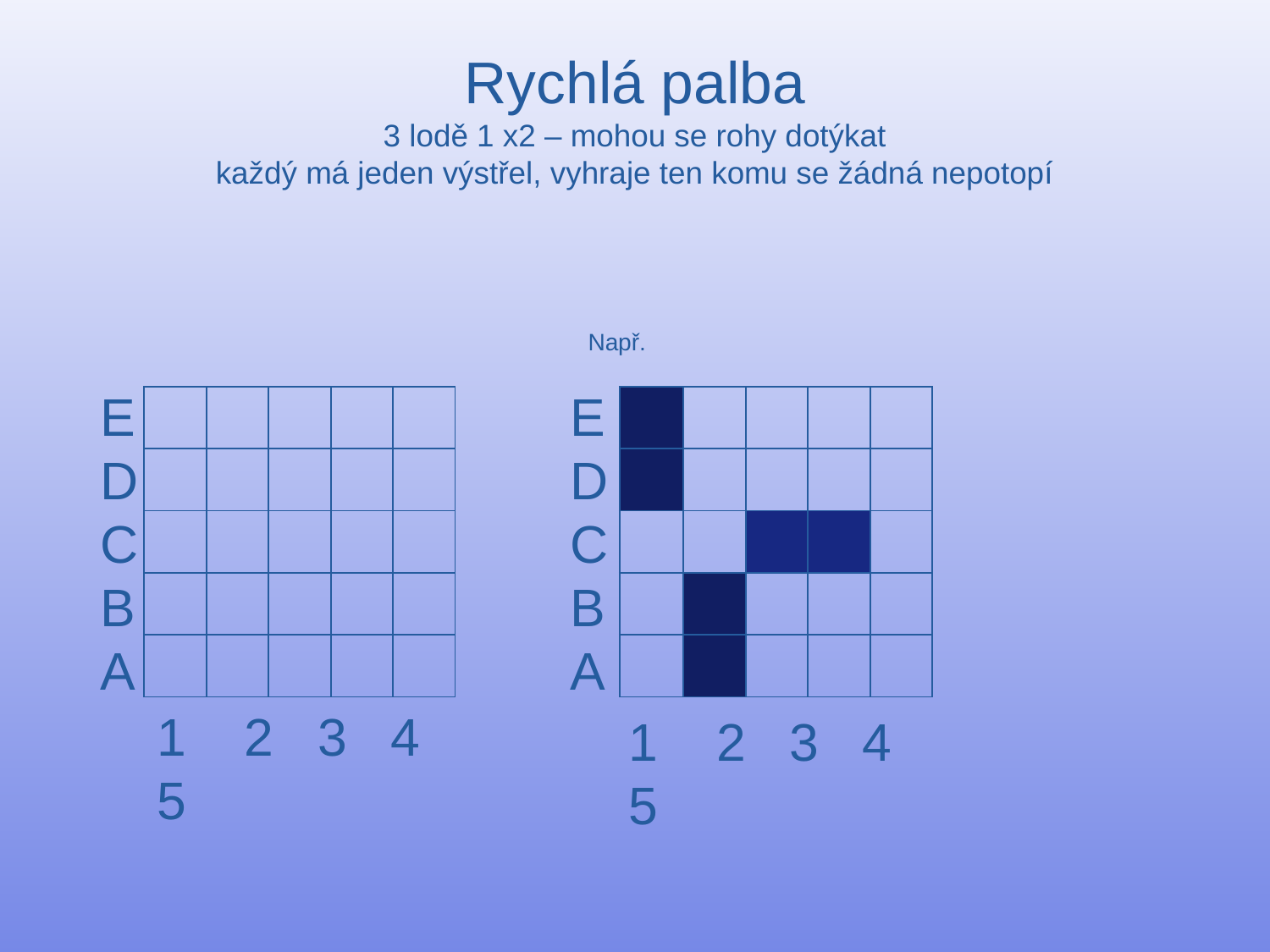

# Rychlá palba 3 lodě 1 x2 – mohou se rohy dotýkat každý má jeden výstřel, vyhraje ten komu se žádná nepotopí
Např.
E
D
C
B
A
E
D
C
B
A
|  |  |  |  |  |
| --- | --- | --- | --- | --- |
|  |  |  |  |  |
|  |  |  |  |  |
|  |  |  |  |  |
|  |  |  |  |  |
|  |  |  |  |  |
| --- | --- | --- | --- | --- |
|  |  |  |  |  |
|  |  |  |  |  |
|  |  |  |  |  |
|  |  |  |  |  |
1    2   3   4   5
1    2   3   4   5